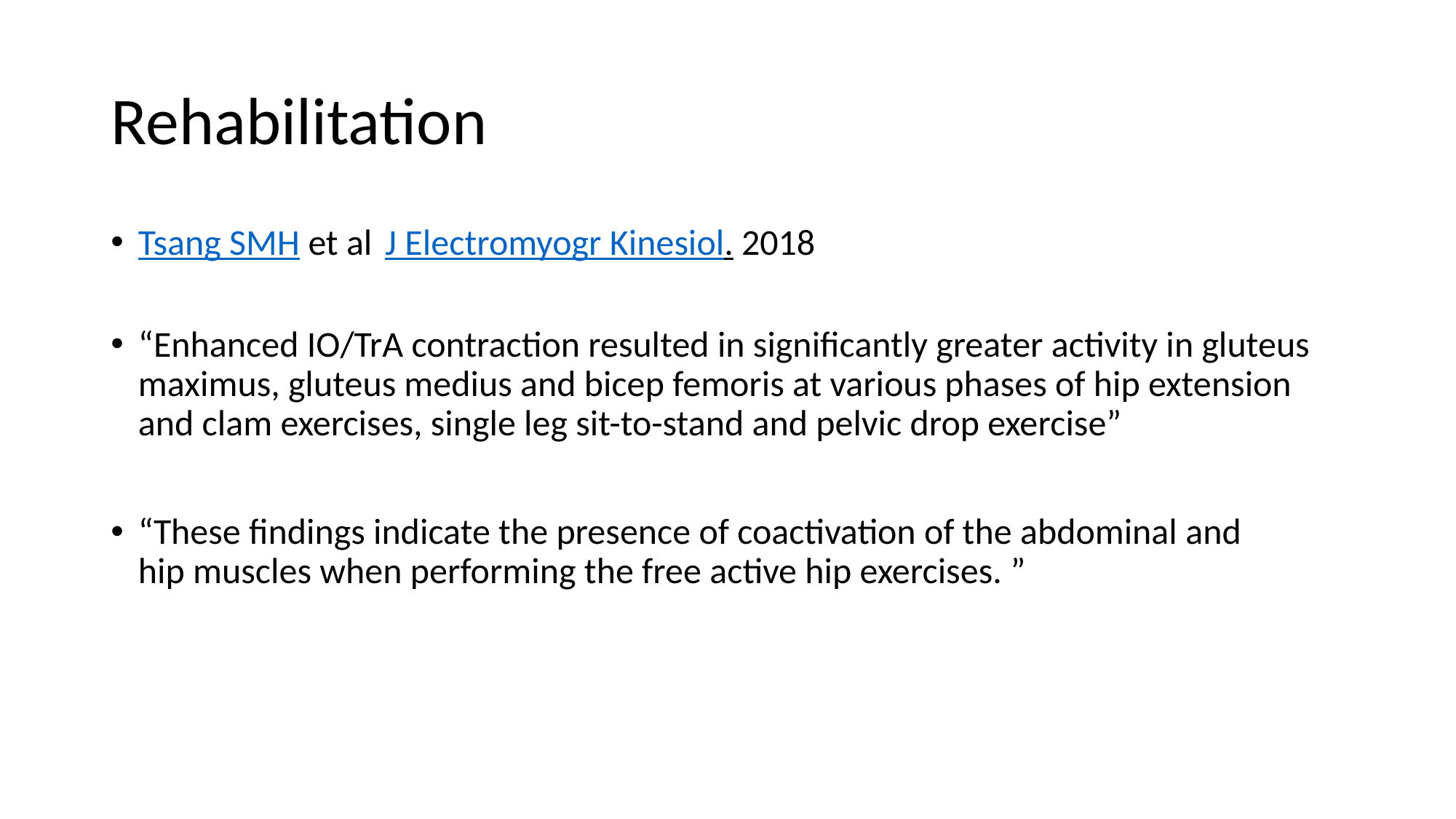

# Rehabilitation
Tsang SMH et al  J Electromyogr Kinesiol. 2018

“Enhanced IO/TrA contraction resulted in significantly greater activity in gluteus maximus, gluteus medius and bicep femoris at various phases of hip extension and clam exercises, single leg sit-to-stand and pelvic drop exercise”

“These findings indicate the presence of coactivation of the abdominal and hip muscles when performing the free active hip exercises. ”